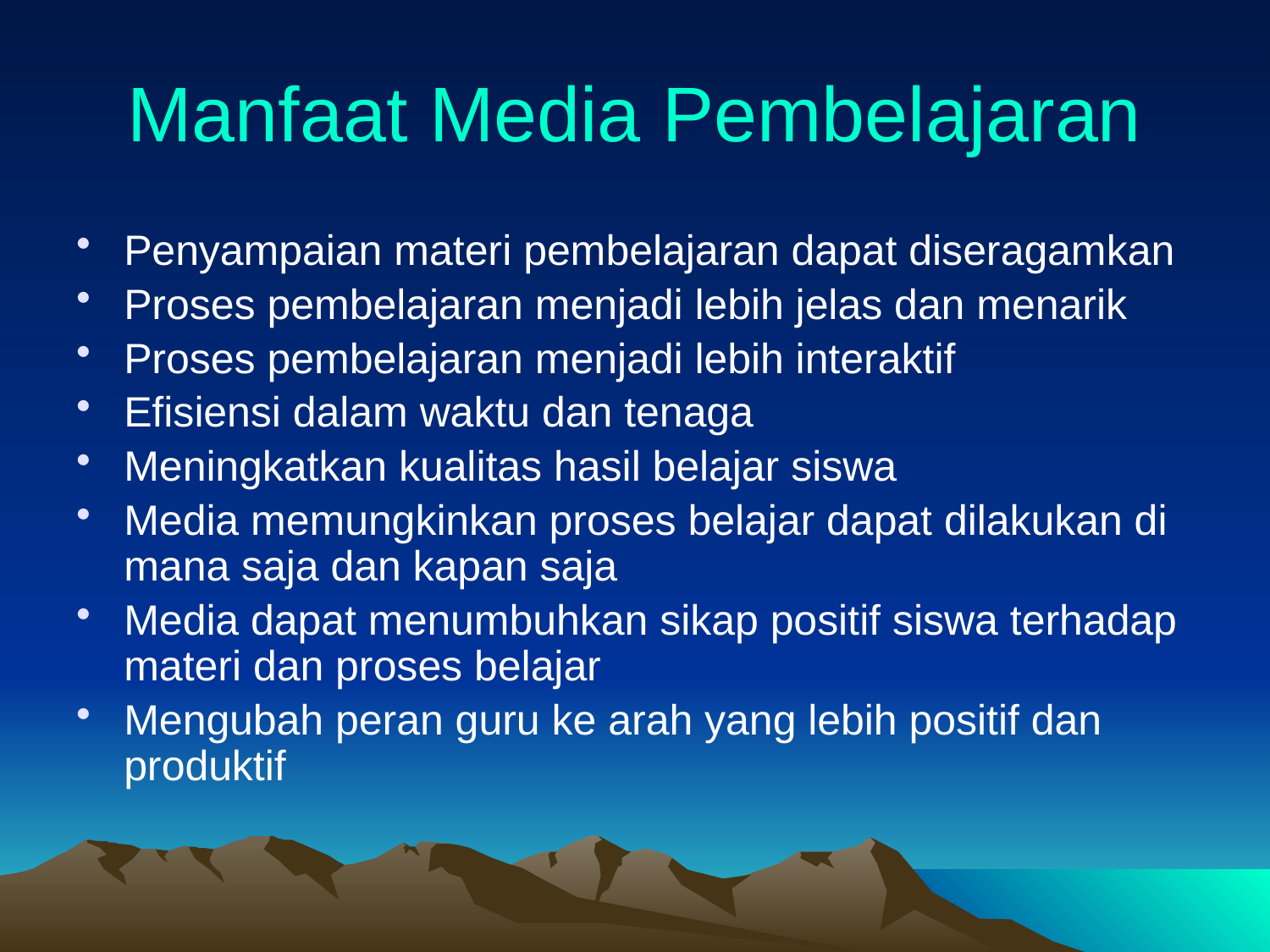

# Manfaat Media Pembelajaran
Penyampaian materi pembelajaran dapat diseragamkan
Proses pembelajaran menjadi lebih jelas dan menarik
Proses pembelajaran menjadi lebih interaktif
Efisiensi dalam waktu dan tenaga
Meningkatkan kualitas hasil belajar siswa
Media memungkinkan proses belajar dapat dilakukan di mana saja dan kapan saja
Media dapat menumbuhkan sikap positif siswa terhadap materi dan proses belajar
Mengubah peran guru ke arah yang lebih positif dan produktif